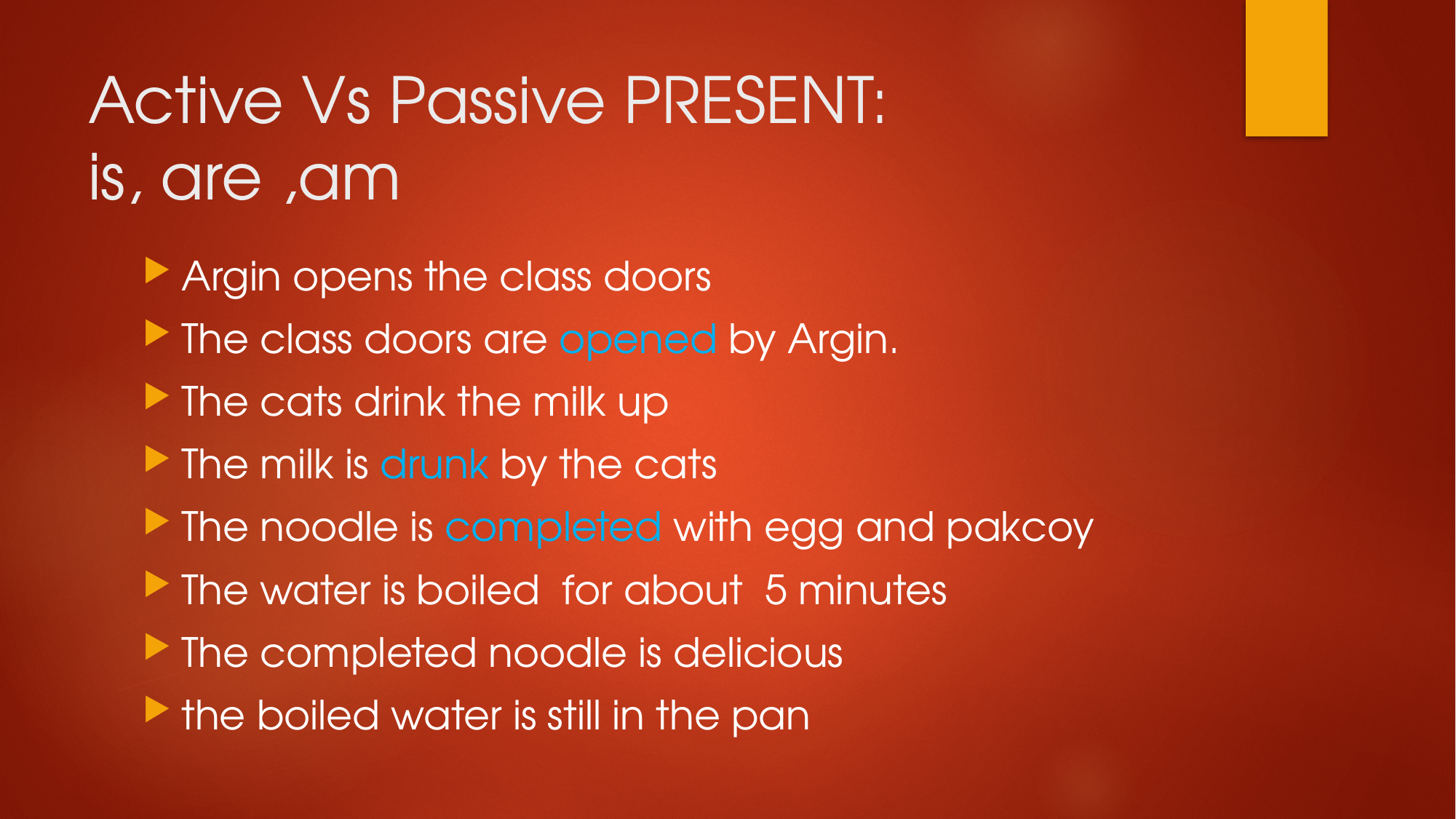

# Active Vs Passive PRESENT: is, are ,am
Argin opens the class doors
The class doors are opened by Argin.
The cats drink the milk up
The milk is drunk by the cats
The noodle is completed with egg and pakcoy
The water is boiled  for about  5 minutes
The completed noodle is delicious
the boiled water is still in the pan